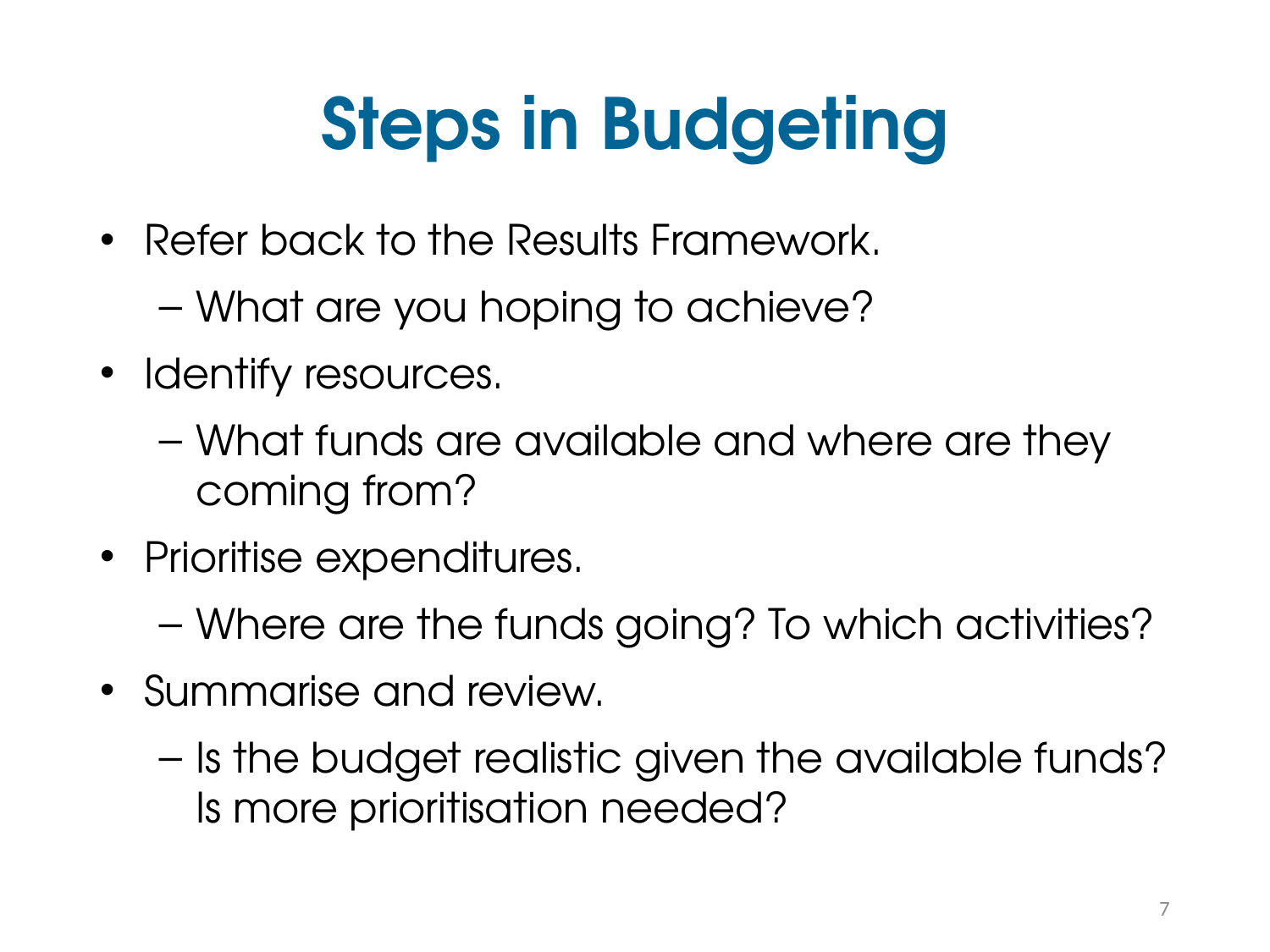

# Steps in Budgeting
Refer back to the Results Framework.
What are you hoping to achieve?
Identify resources.
What funds are available and where are they coming from?
Prioritise expenditures.
Where are the funds going? To which activities?
Summarise and review.
Is the budget realistic given the available funds? Is more prioritisation needed?
7